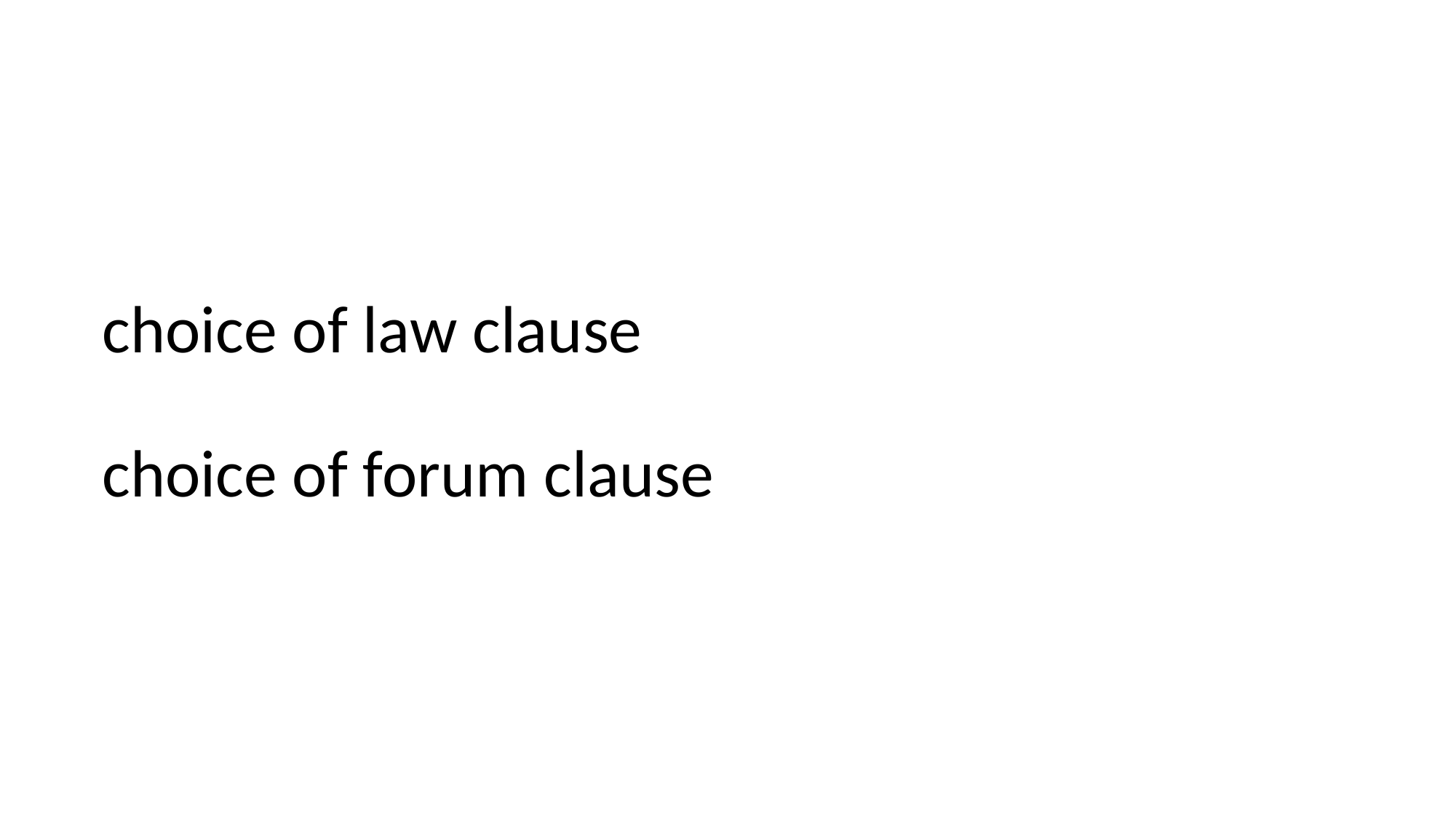

# choice of law clause choice of forum clause